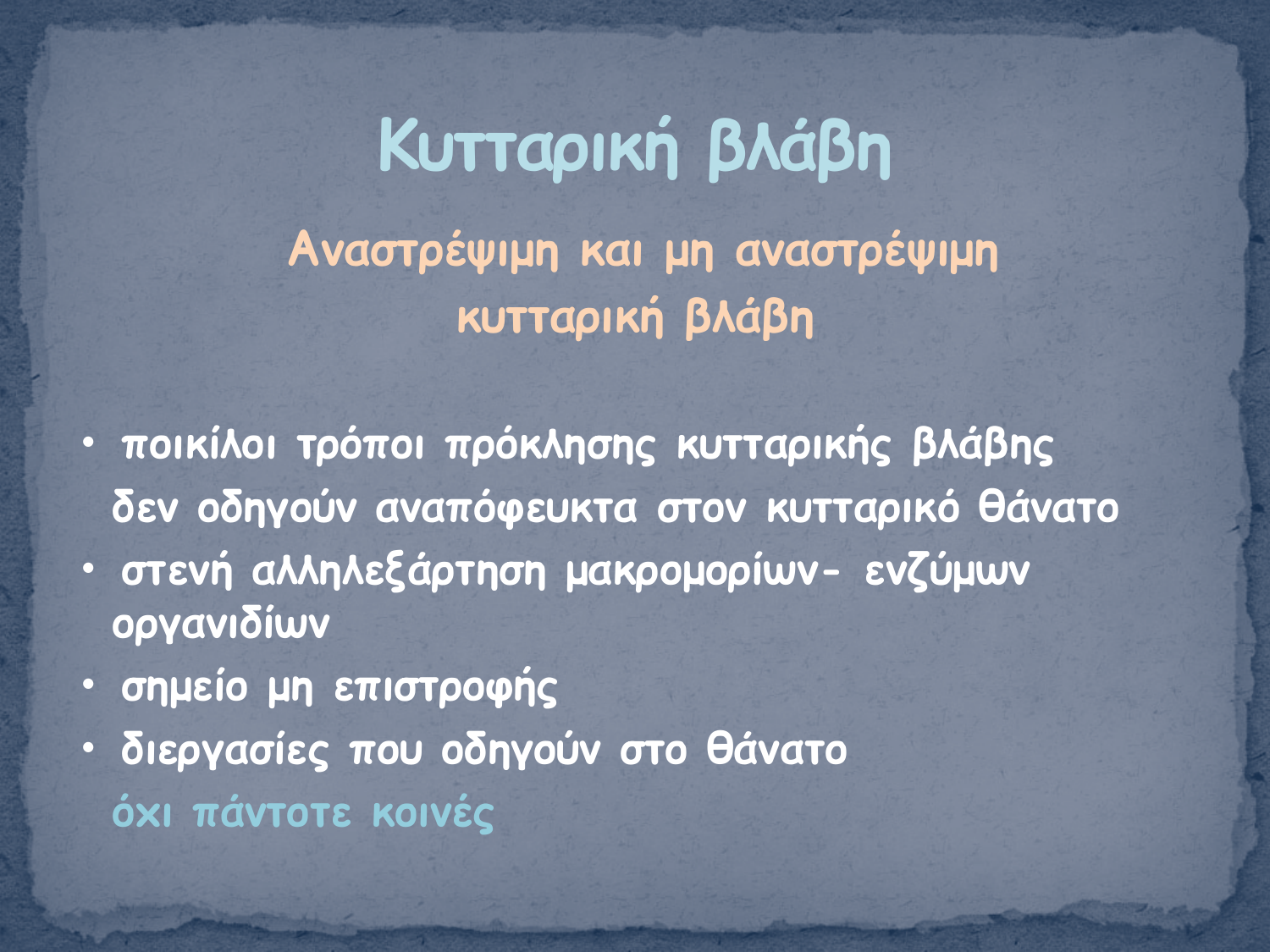

# Κυτταρική βλάβη
	Αναστρέψιμη και μη αναστρέψιμη
κυτταρική βλάβη

• ποικίλοι τρόποι πρόκλησης κυτταρικής βλάβης
 	δεν οδηγούν αναπόφευκτα στον κυτταρικό θάνατο
• στενή αλληλεξάρτηση μακρομορίων- ενζύμων οργανιδίων
• σημείο μη επιστροφής
• διεργασίες που οδηγούν στο θάνατο
				όχι πάντοτε κοινές